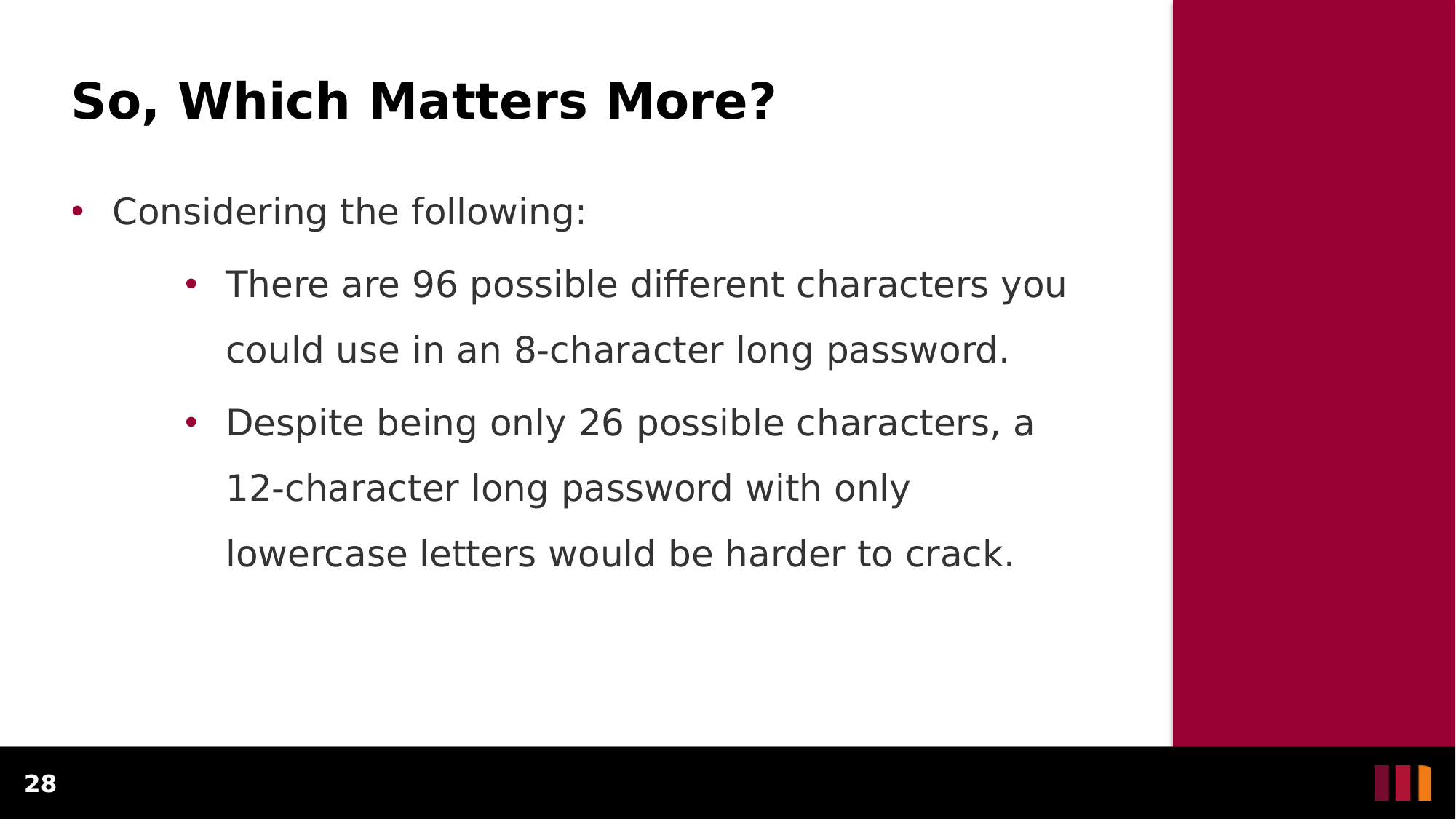

# So, Which Matters More?
Considering the following:
There are 96 possible different characters you could use in an 8-character long password.
Despite being only 26 possible characters, a
12-character long password with only lowercase letters would be harder to crack.
28